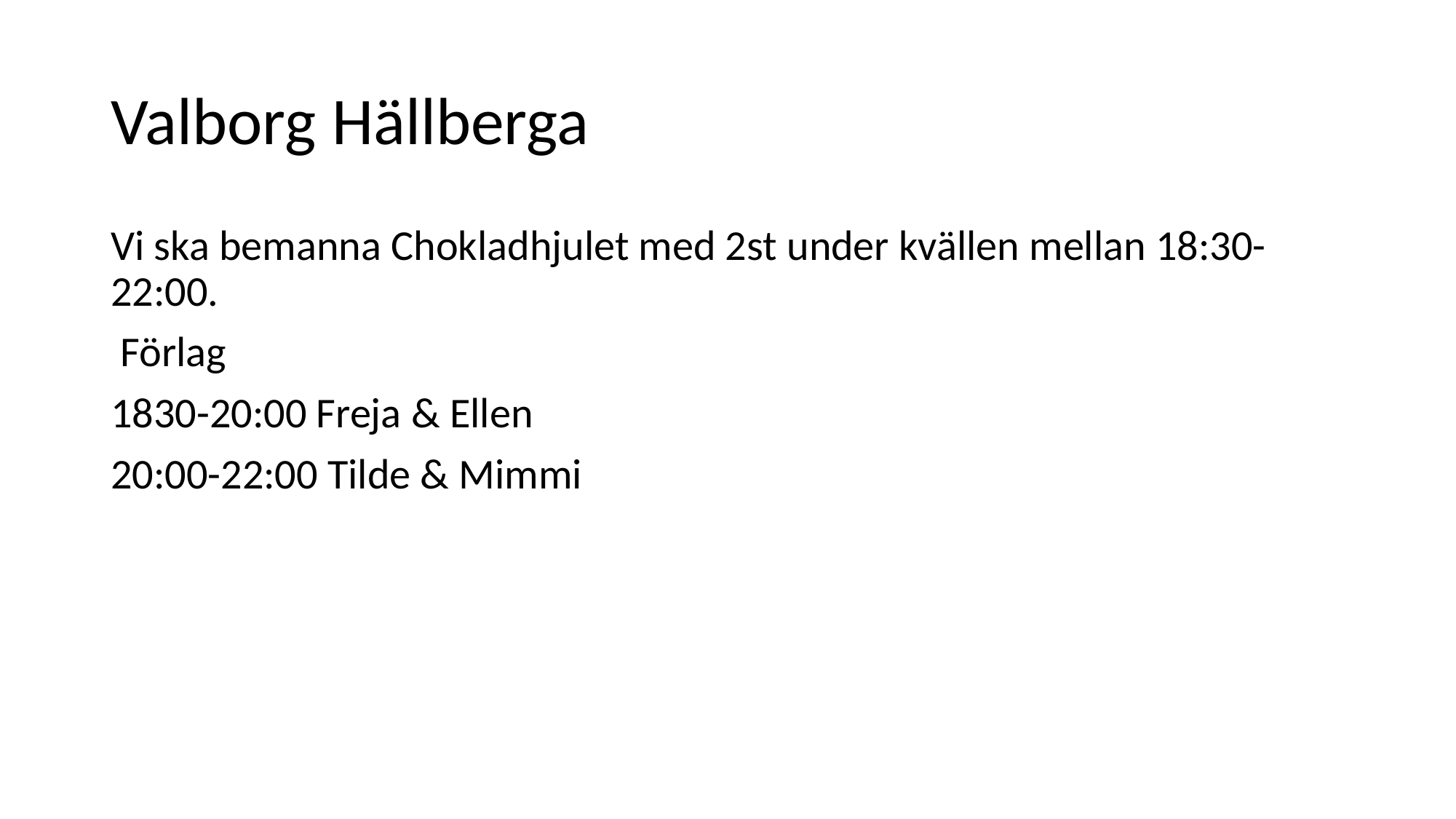

# Valborg Hällberga
Vi ska bemanna Chokladhjulet med 2st under kvällen mellan 18:30-22:00.
 Förlag
1830-20:00 Freja & Ellen
20:00-22:00 Tilde & Mimmi